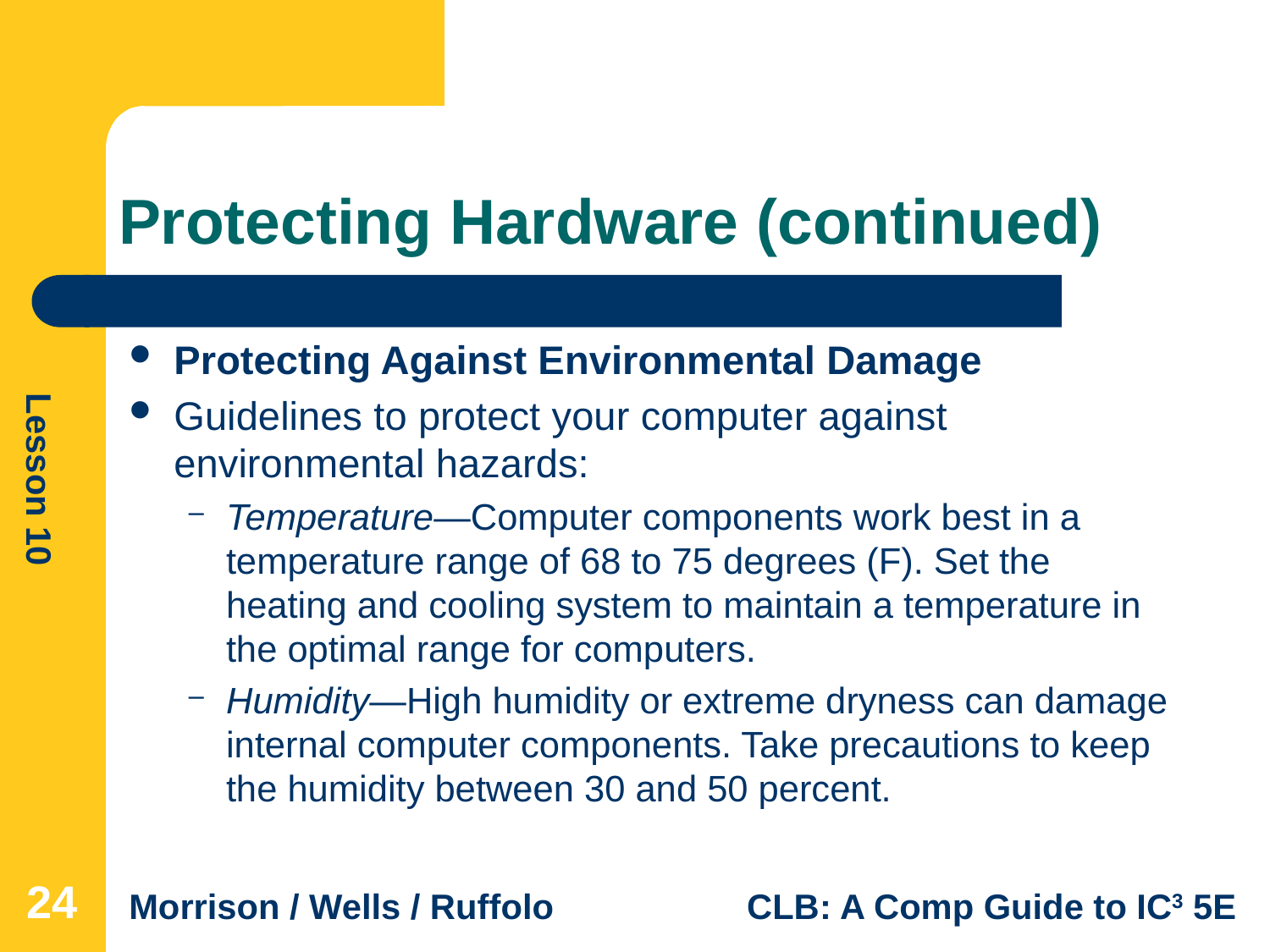

# Protecting Hardware (continued)
Protecting Against Environmental Damage
Guidelines to protect your computer against environmental hazards:
Temperature—Computer components work best in a temperature range of 68 to 75 degrees (F). Set the heating and cooling system to maintain a temperature in the optimal range for computers.
Humidity—High humidity or extreme dryness can damage internal computer components. Take precautions to keep the humidity between 30 and 50 percent.
24